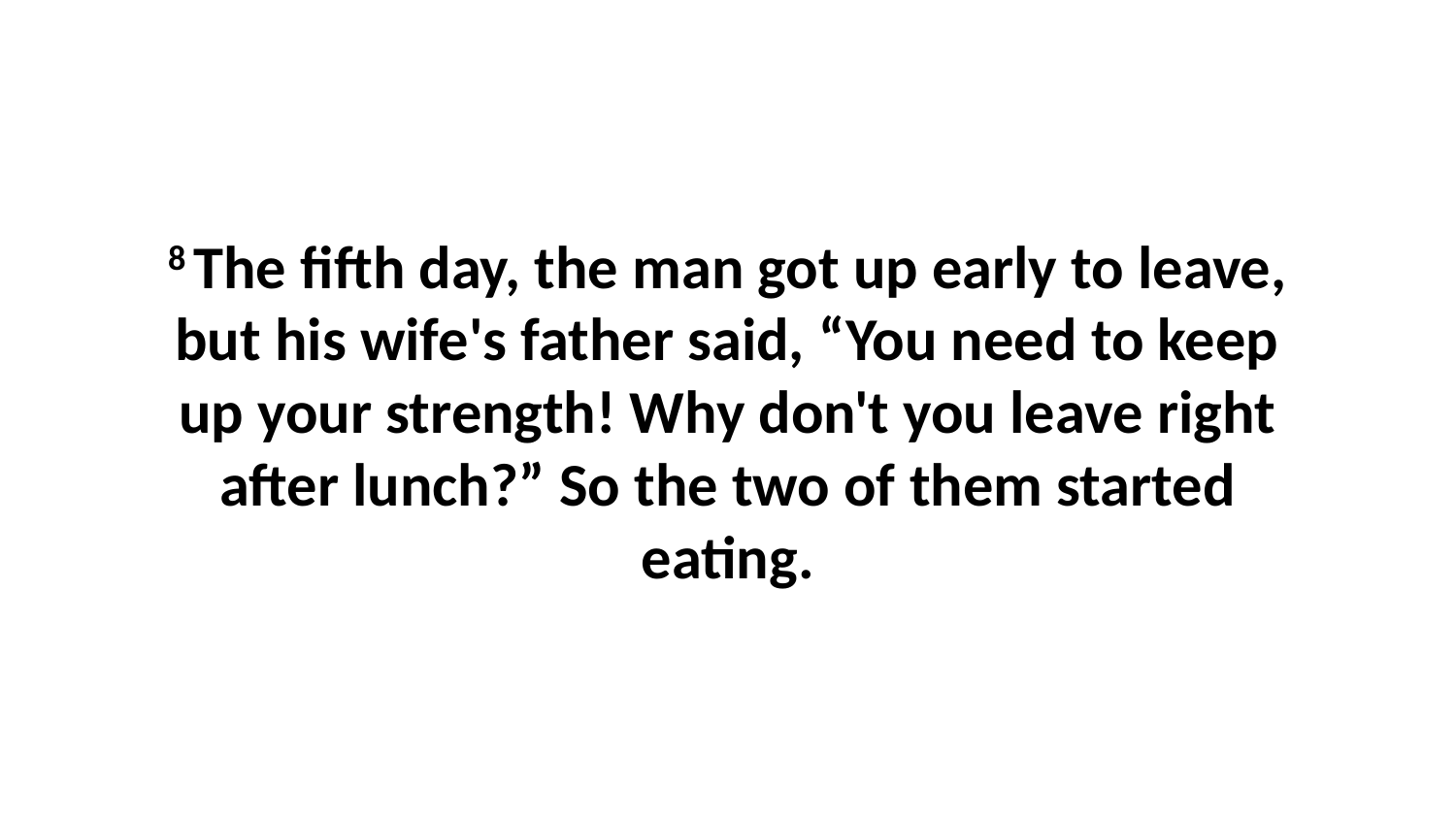

8 The fifth day, the man got up early to leave, but his wife's father said, “You need to keep up your strength! Why don't you leave right after lunch?” So the two of them started eating.